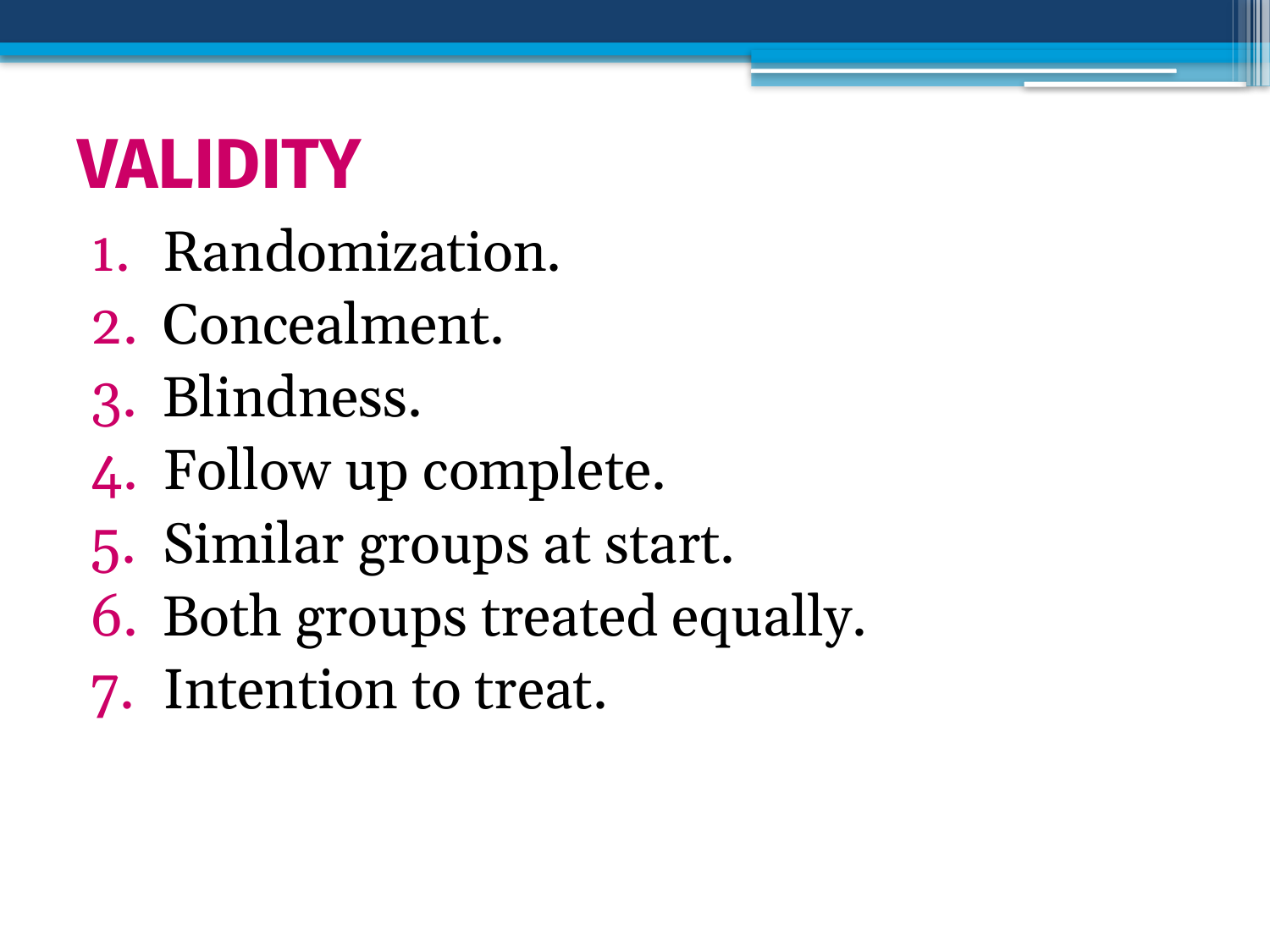

# VALIDITY
Randomization.
Concealment.
Blindness.
Follow up complete.
Similar groups at start.
Both groups treated equally.
Intention to treat.